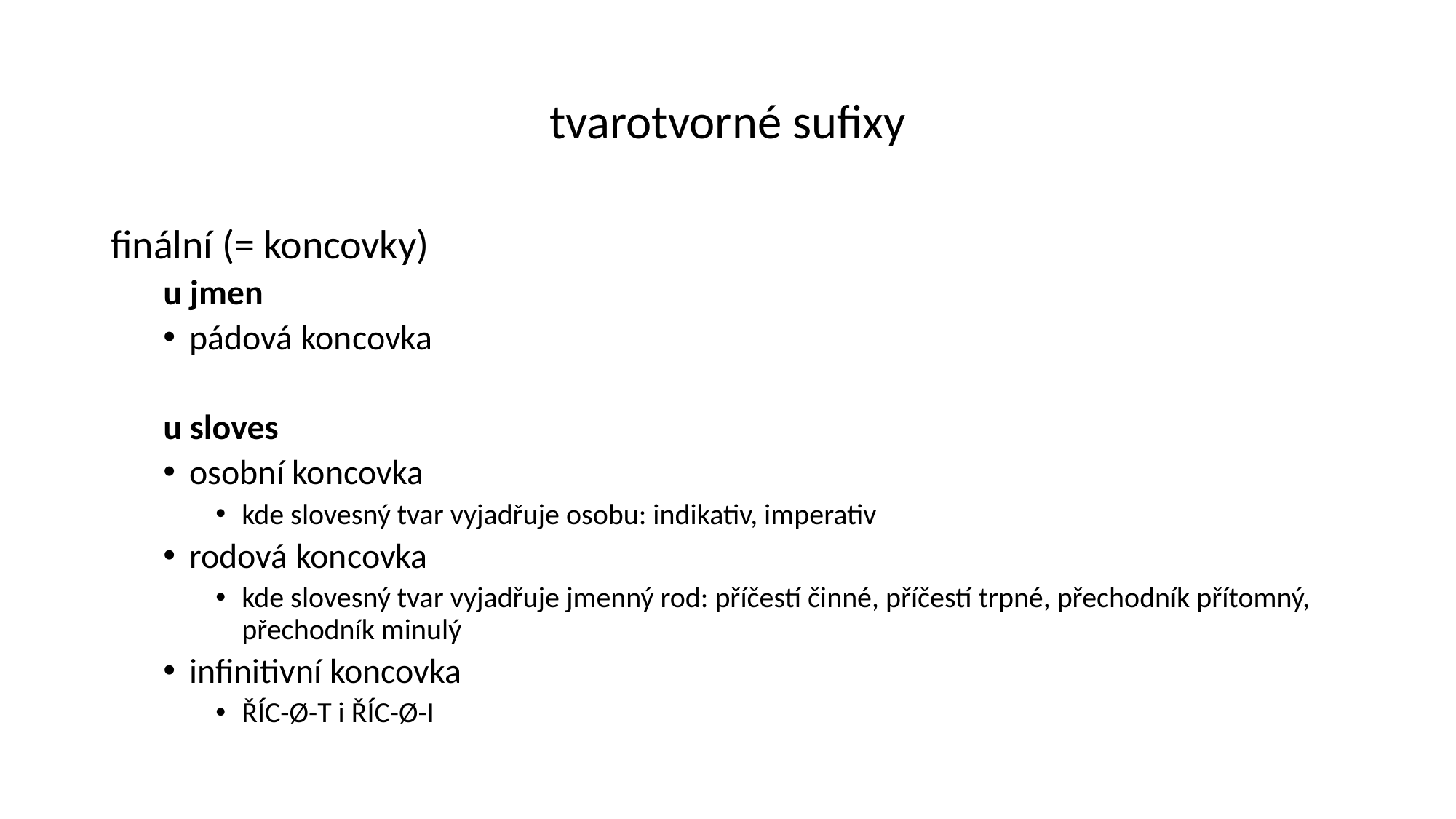

# tvarotvorné sufixy
finální (= koncovky)
u jmen
pádová koncovka

u sloves
osobní koncovka
kde slovesný tvar vyjadřuje osobu: indikativ, imperativ
rodová koncovka
kde slovesný tvar vyjadřuje jmenný rod: příčestí činné, příčestí trpné, přechodník přítomný, přechodník minulý
infinitivní koncovka
ŘÍC-Ø-T i ŘÍC-Ø-I